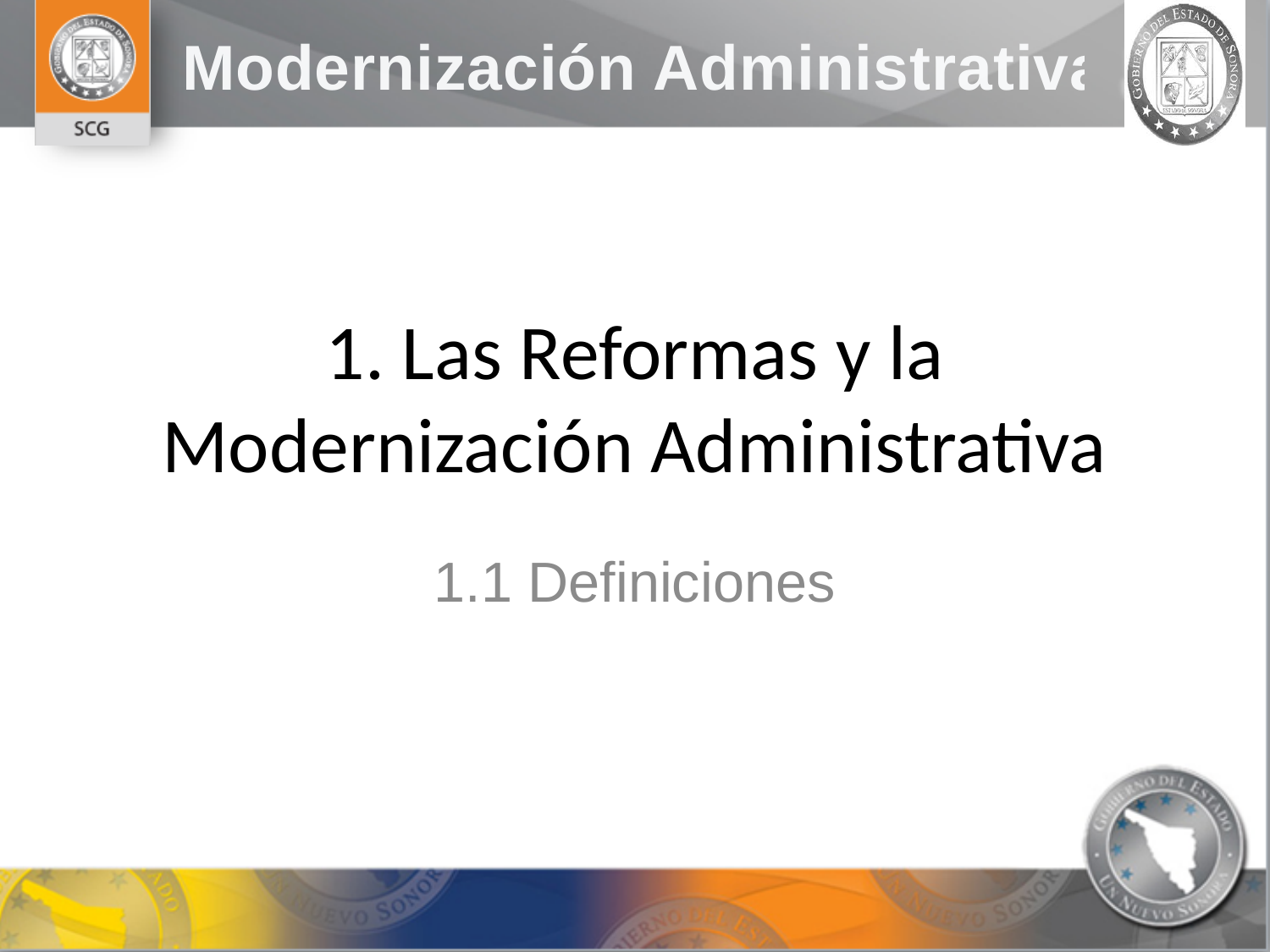

# 1. Las Reformas y la Modernización Administrativa
1.1 Definiciones